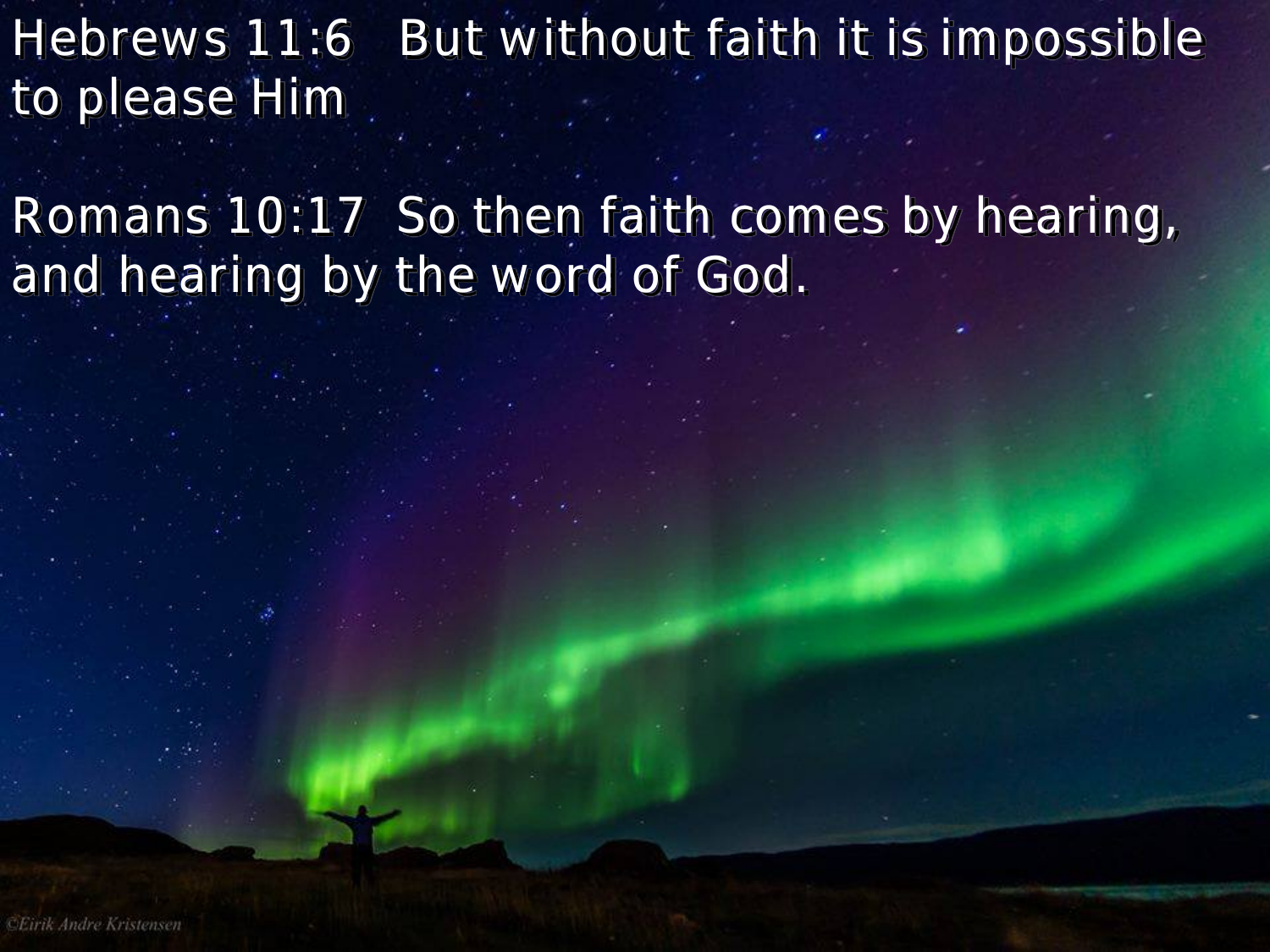

Hebrews 11:6   But without faith it is impossible to please Him

Romans 10:17  So then faith comes by hearing, and hearing by the word of God.